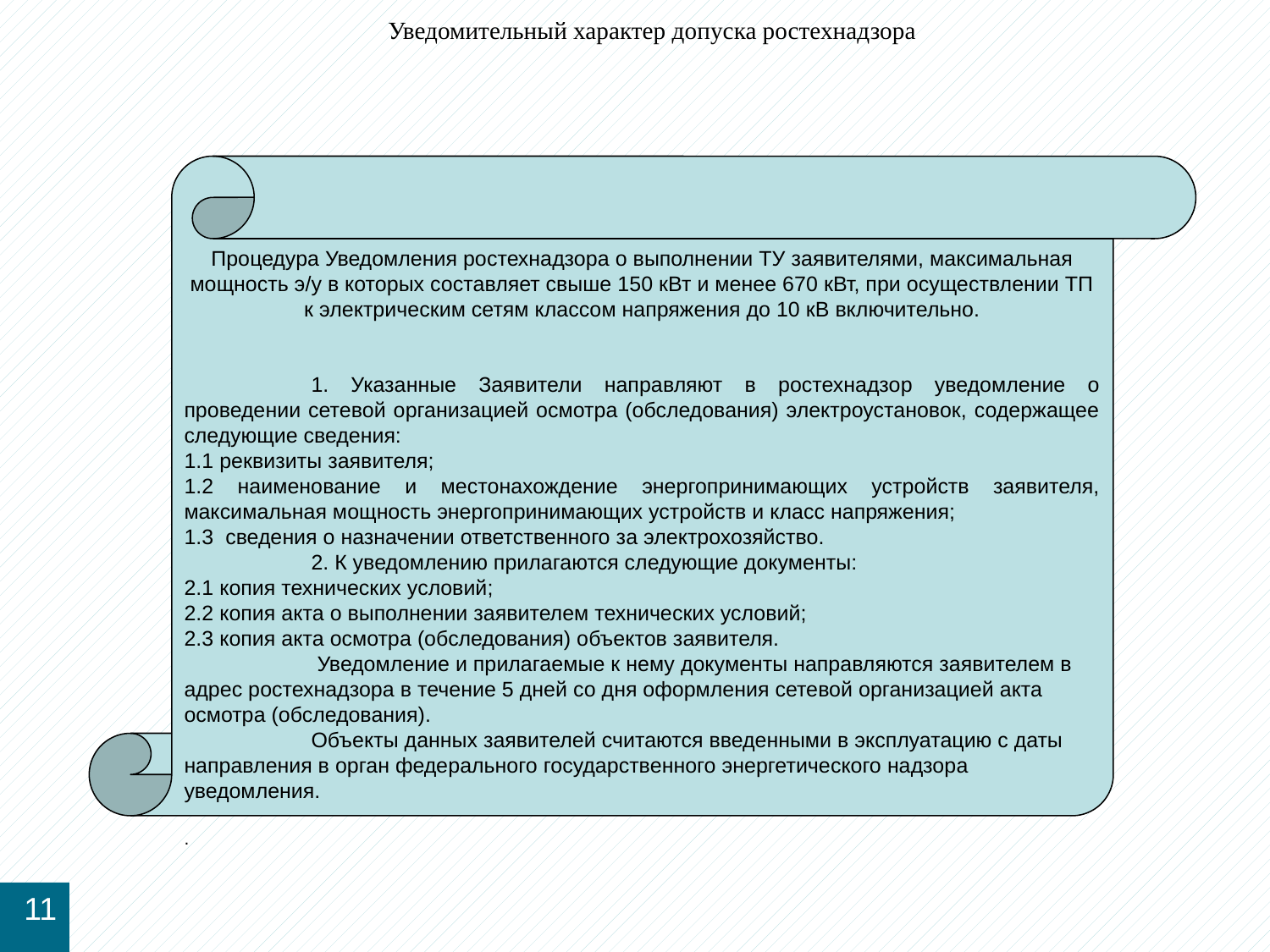

Уведомительный характер допуска ростехнадзора
Процедура Уведомления ростехнадзора о выполнении ТУ заявителями, максимальная мощность э/у в которых составляет свыше 150 кВт и менее 670 кВт, при осуществлении ТП к электрическим сетям классом напряжения до 10 кВ включительно.

	1. Указанные Заявители направляют в ростехнадзор уведомление о проведении сетевой организацией осмотра (обследования) электроустановок, содержащее следующие сведения:
1.1 реквизиты заявителя;
1.2 наименование и местонахождение энергопринимающих устройств заявителя, максимальная мощность энергопринимающих устройств и класс напряжения;
1.3  сведения о назначении ответственного за электрохозяйство.
	2. К уведомлению прилагаются следующие документы:
2.1 копия технических условий;
2.2 копия акта о выполнении заявителем технических условий;
2.3 копия акта осмотра (обследования) объектов заявителя.
	 Уведомление и прилагаемые к нему документы направляются заявителем в адрес ростехнадзора в течение 5 дней со дня оформления сетевой организацией акта осмотра (обследования).
	Объекты данных заявителей считаются введенными в эксплуатацию с даты направления в орган федерального государственного энергетического надзора уведомления.

.

11